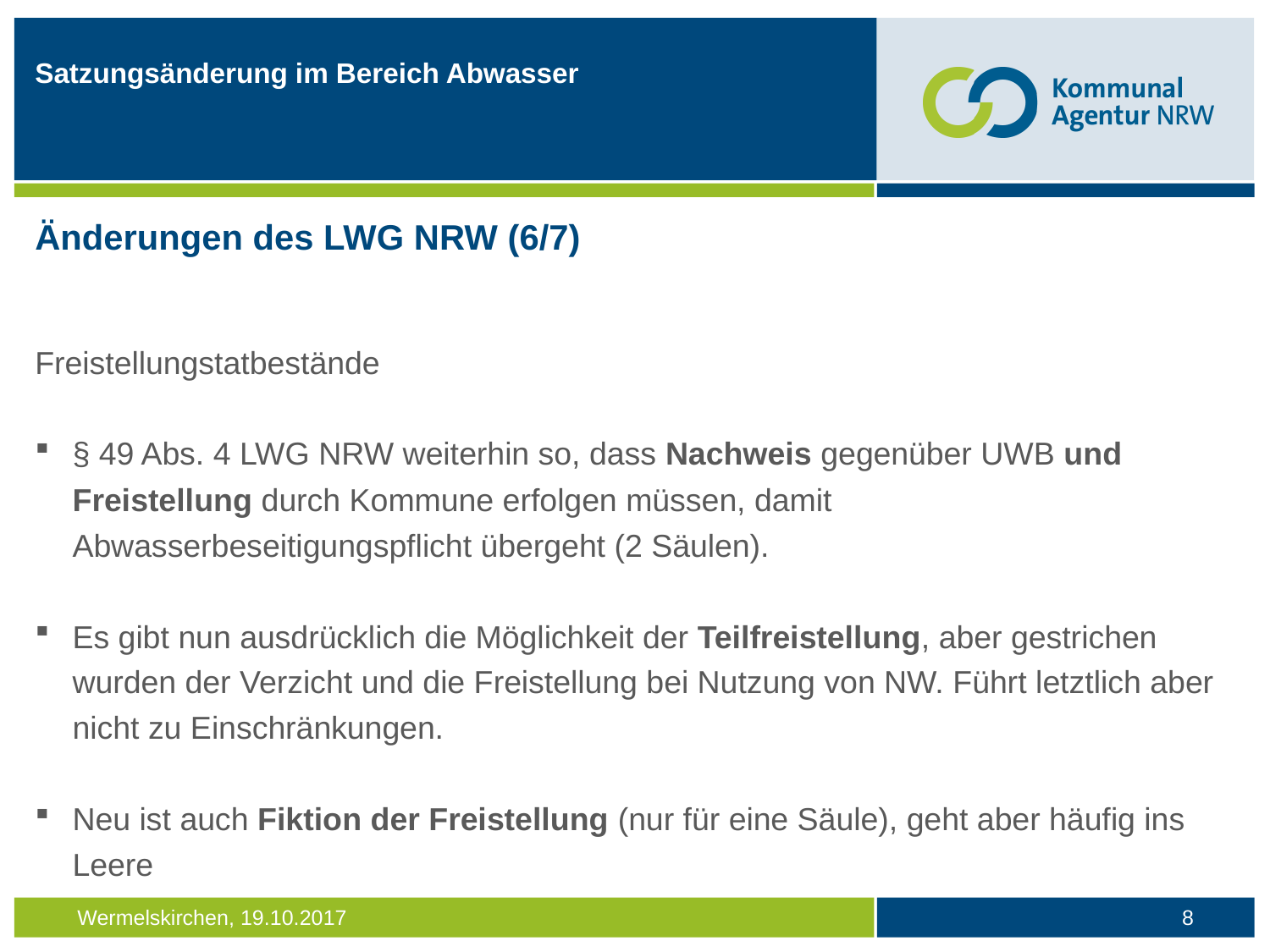

Satzungsänderung im Bereich Abwasser
Änderungen des LWG NRW (6/7)
Freistellungstatbestände

§ 49 Abs. 4 LWG NRW weiterhin so, dass Nachweis gegenüber UWB und Freistellung durch Kommune erfolgen müssen, damit Abwasserbeseitigungspflicht übergeht (2 Säulen).

Es gibt nun ausdrücklich die Möglichkeit der Teilfreistellung, aber gestrichen wurden der Verzicht und die Freistellung bei Nutzung von NW. Führt letztlich aber nicht zu Einschränkungen.

Neu ist auch Fiktion der Freistellung (nur für eine Säule), geht aber häufig ins Leere
8
Wermelskirchen, 19.10.2017